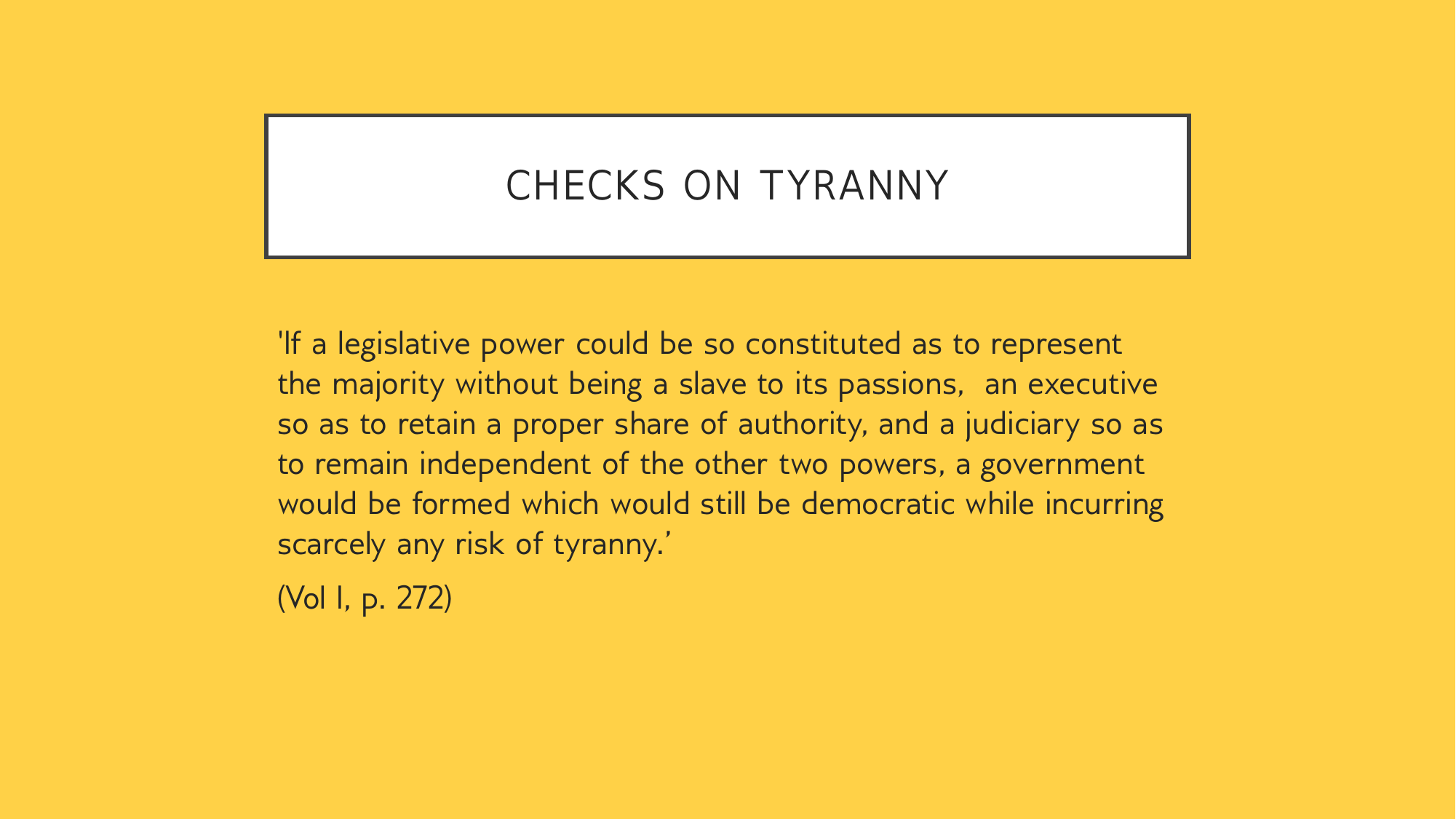

# CHECKS ON TYRANNY
'If a legislative power could be so constituted as to represent the majority without being a slave to its passions,  an executive so as to retain a proper share of authority, and a judiciary so as to remain independent of the other two powers, a government would be formed which would still be democratic while incurring scarcely any risk of tyranny.’
(Vol I, p. 272)